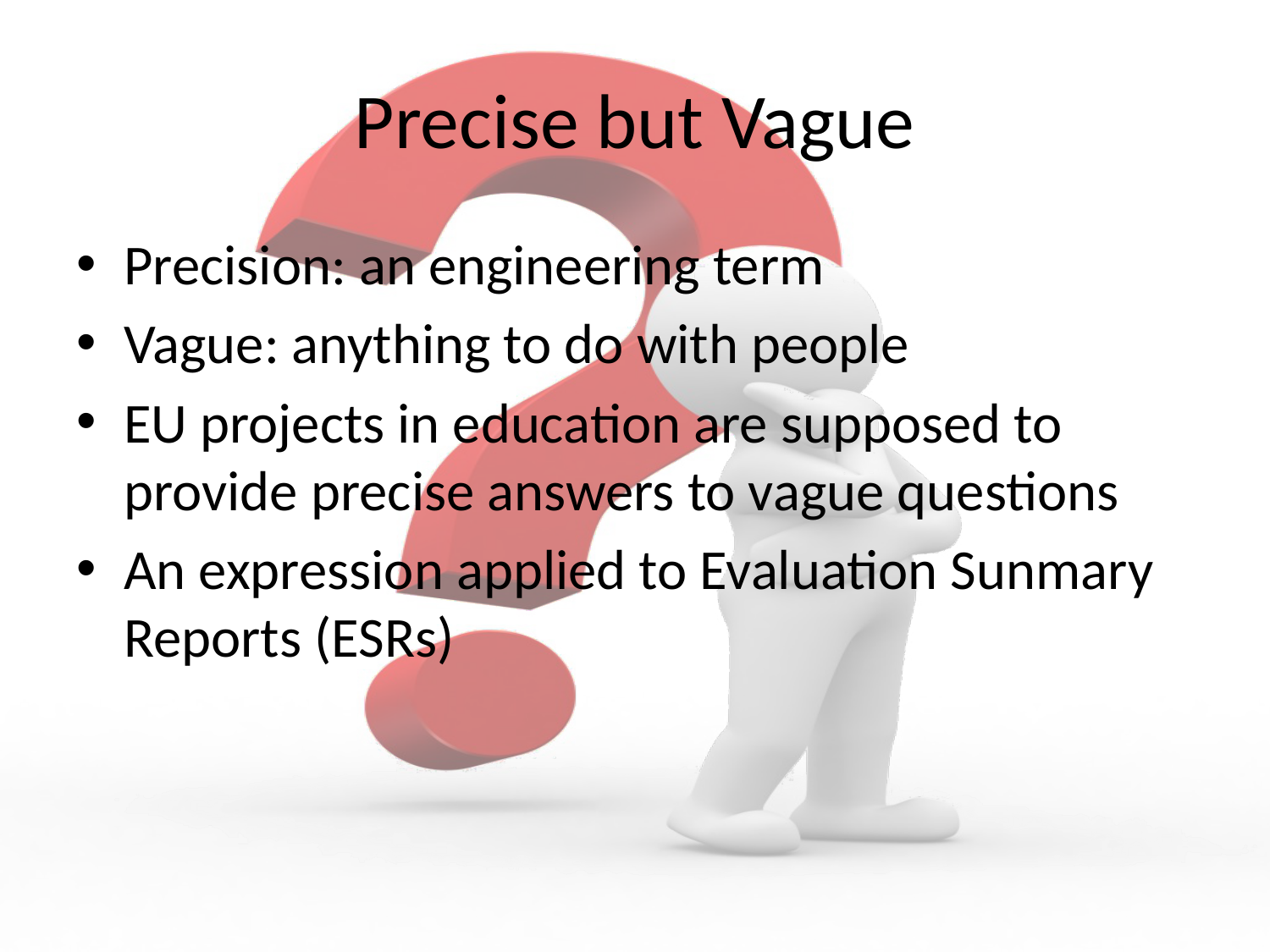

# Precise but Vague
Precision: an engineering term
Vague: anything to do with people
EU projects in education are supposed to provide precise answers to vague questions
An expression applied to Evaluation Sunmary Reports (ESRs)